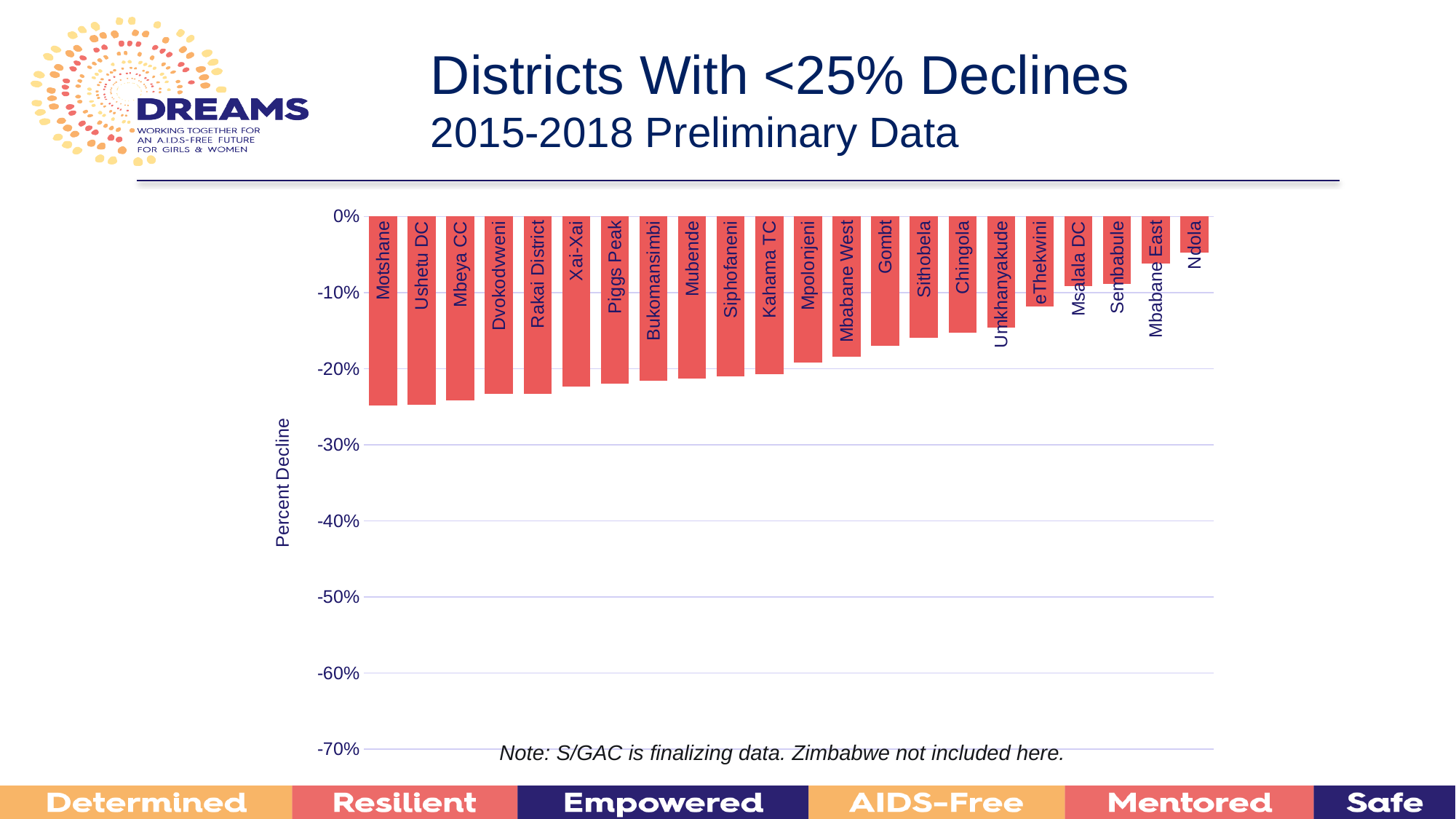

Districts With <25% Declines
2015-2018 Preliminary Data

### Chart

| Category | otherFy15Q2FY18 |
|---|---|
| Motshane | -0.248 |
| Ushetu DC | -0.247 |
| Mbeya CC | -0.242 |
| Dvokodvweni | -0.233 |
| Rakai District | -0.233 |
| Xai-Xai | -0.224 |
| Piggs Peak | -0.22 |
| Bukomansimbi | -0.216 |
| Mubende | -0.213 |
| Siphofaneni | -0.21 |
| Kahama TC | -0.207 |
| Mpolonjeni | -0.192 |
| Mbabane West | -0.184 |
| Gombt | -0.17 |
| Sithobela | -0.159 |
| Chingola | -0.153 |
| Umkhanyakude | -0.146 |
| eThekwini | -0.118 |
| Msalala DC | -0.092 |
| Sembabule | -0.089 |
| Mbabane East | -0.062 |
| Ndola | -0.048 |

Note: S/GAC is finalizing data. Zimbabwe not included here.